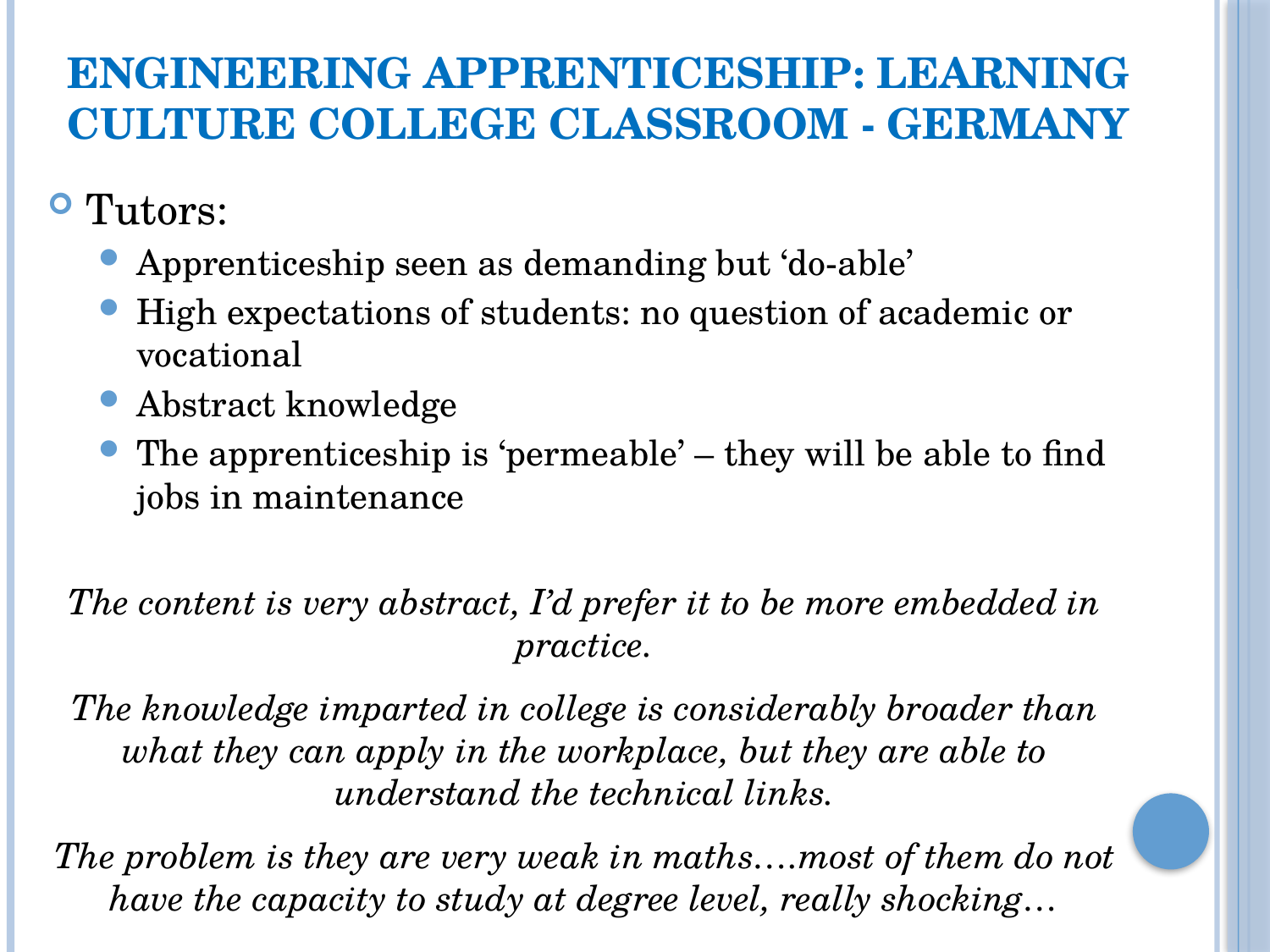

# Engineering apprenticeship: learning culture college classroom - Germany
Tutors:
Apprenticeship seen as demanding but ‘do-able’
High expectations of students: no question of academic or vocational
Abstract knowledge
The apprenticeship is ‘permeable’ – they will be able to find jobs in maintenance

The content is very abstract, I’d prefer it to be more embedded in practice.
The knowledge imparted in college is considerably broader than what they can apply in the workplace, but they are able to understand the technical links.
The problem is they are very weak in maths….most of them do not have the capacity to study at degree level, really shocking…